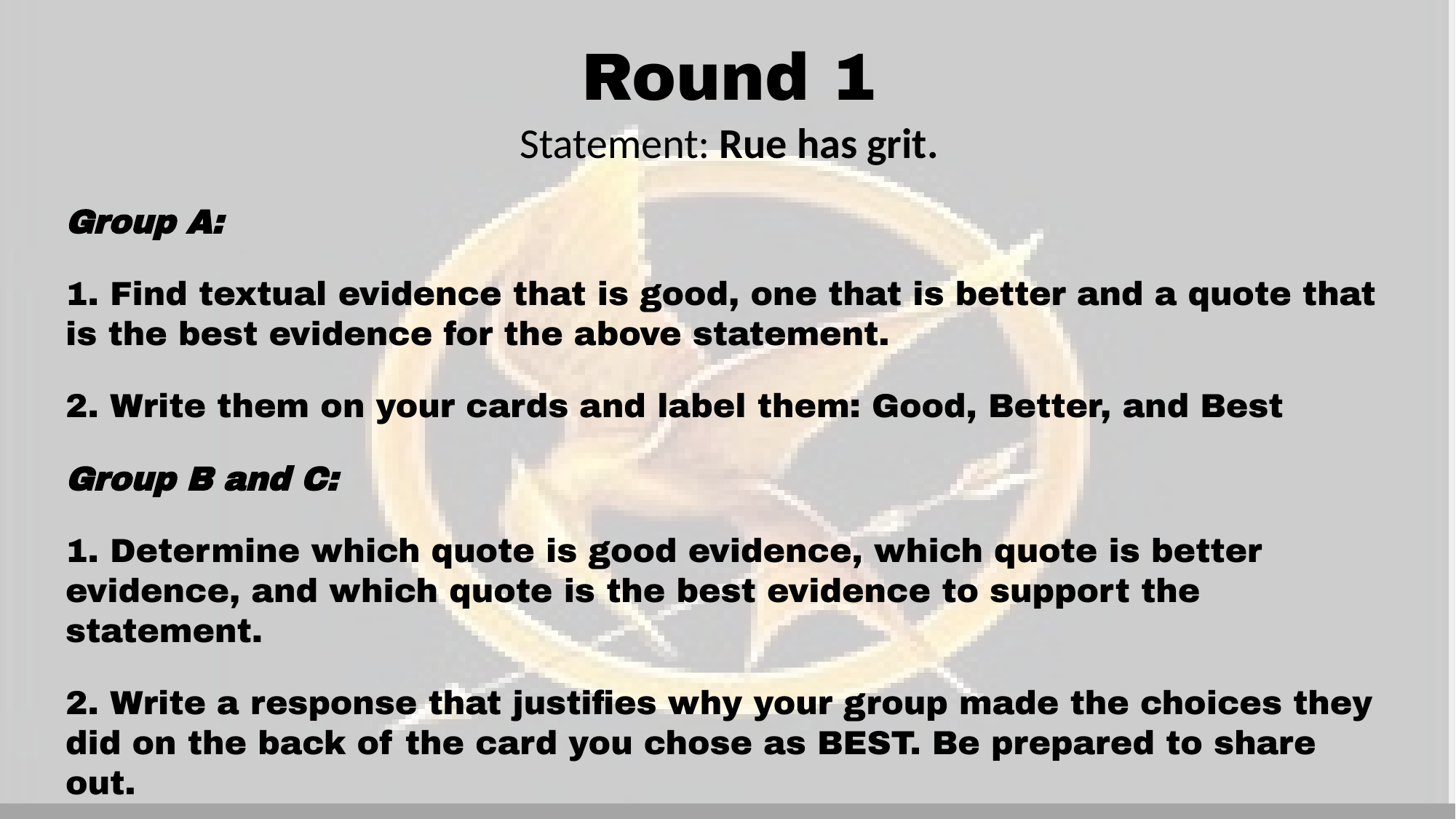

# Round 1
Statement: Rue has grit.
Group A:
1. Find textual evidence that is good, one that is better and a quote that is the best evidence for the above statement.
2. Write them on your cards and label them: Good, Better, and Best
Group B and C:
1. Determine which quote is good evidence, which quote is better evidence, and which quote is the best evidence to support the statement.
2. Write a response that justifies why your group made the choices they did on the back of the card you chose as BEST. Be prepared to share out.